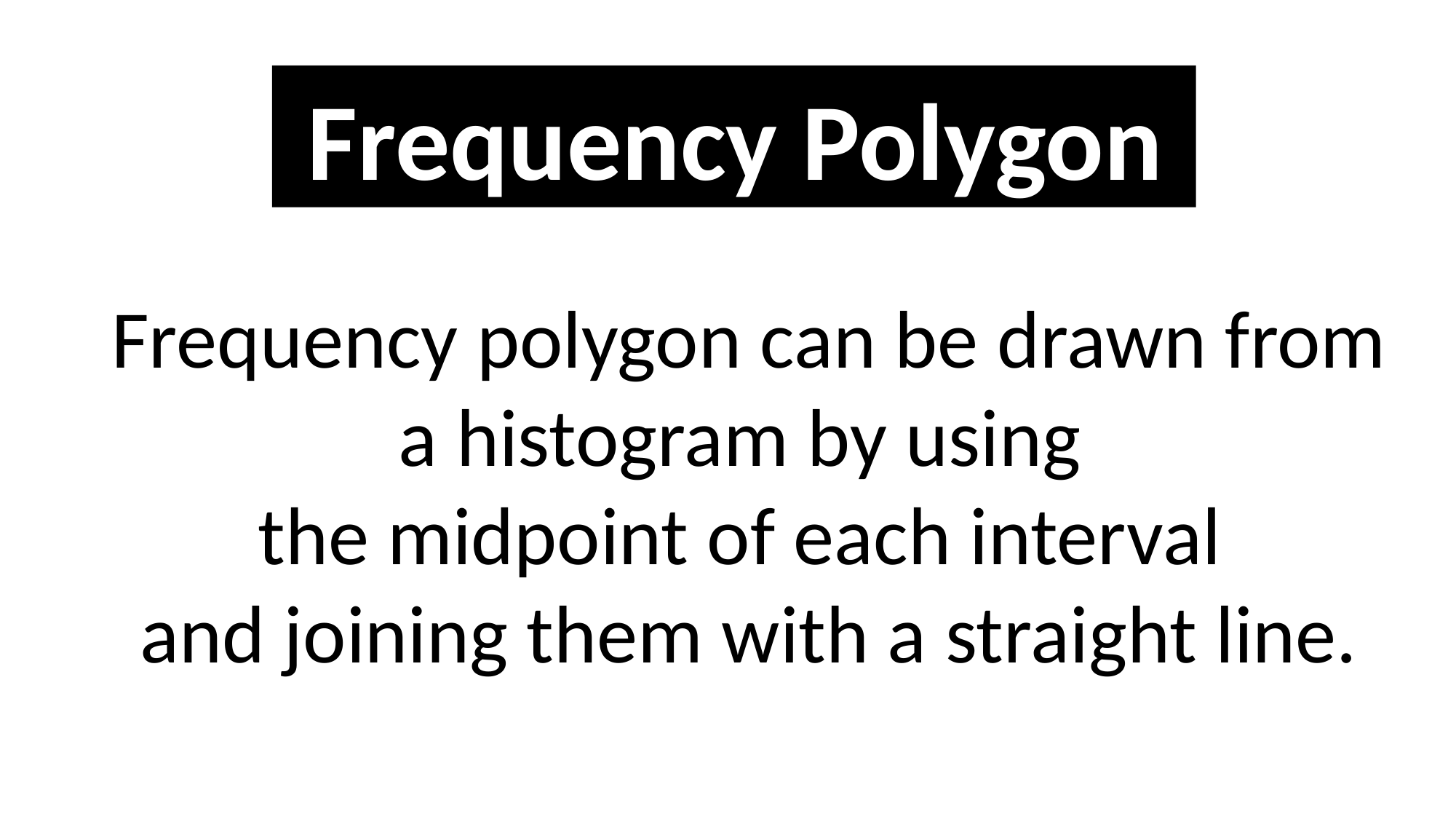

Frequency Polygon
Frequency polygon can be drawn from a histogram by using
the midpoint of each interval
and joining them with a straight line.